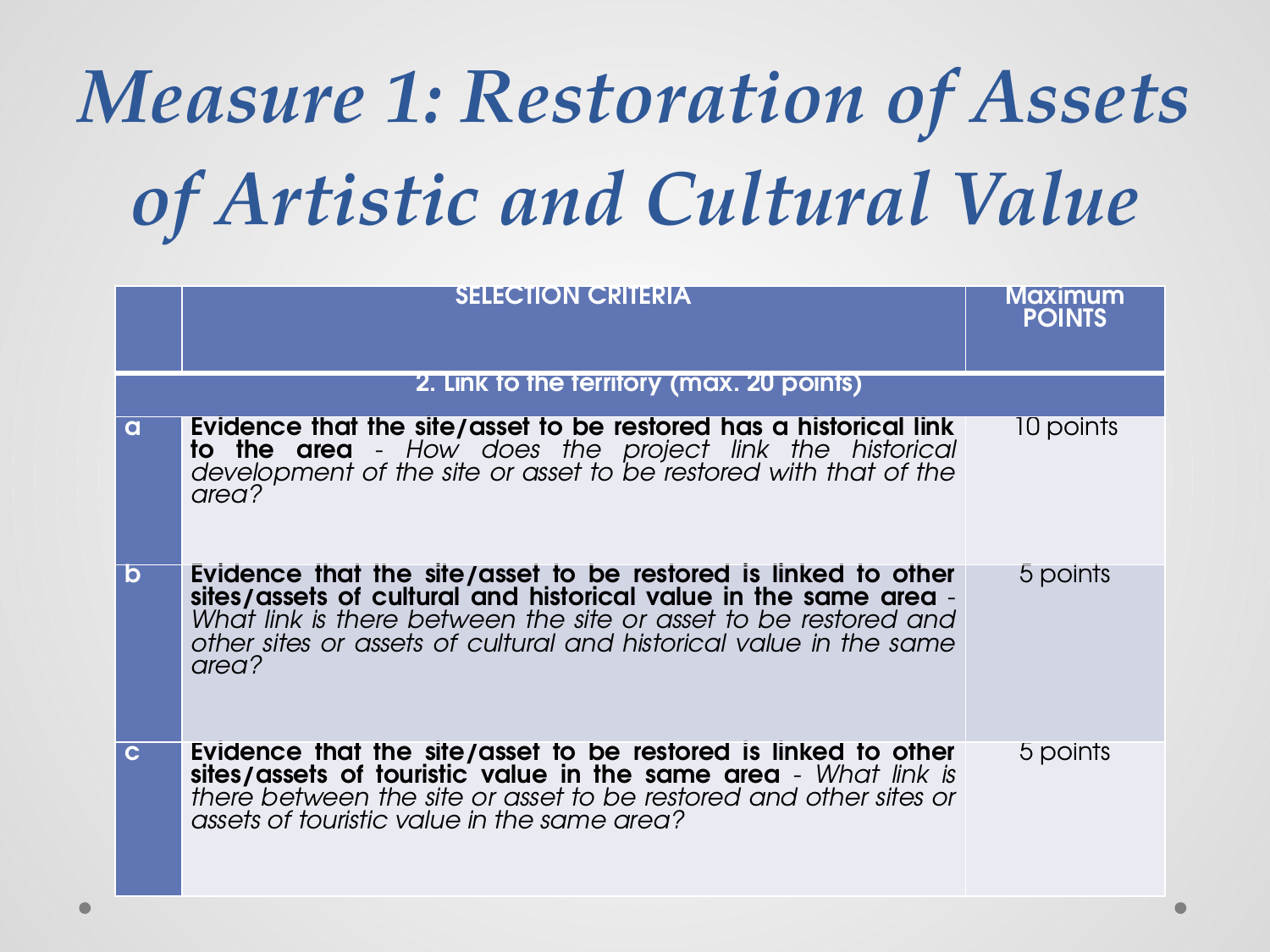

Measure 1: Restoration of Assets of Artistic and Cultural Value
|  | SELECTION CRITERIA | Maximum POINTS |
| --- | --- | --- |
| 2. Link to the territory (max. 20 points) |  |  |
| a | Evidence that the site/asset to be restored has a historical link to the area - How does the project link the historical development of the site or asset to be restored with that of the area? | 10 points |
| b | Evidence that the site/asset to be restored is linked to other sites/assets of cultural and historical value in the same area - What link is there between the site or asset to be restored and other sites or assets of cultural and historical value in the same area? | 5 points |
| c | Evidence that the site/asset to be restored is linked to other sites/assets of touristic value in the same area - What link is there between the site or asset to be restored and other sites or assets of touristic value in the same area? | 5 points |